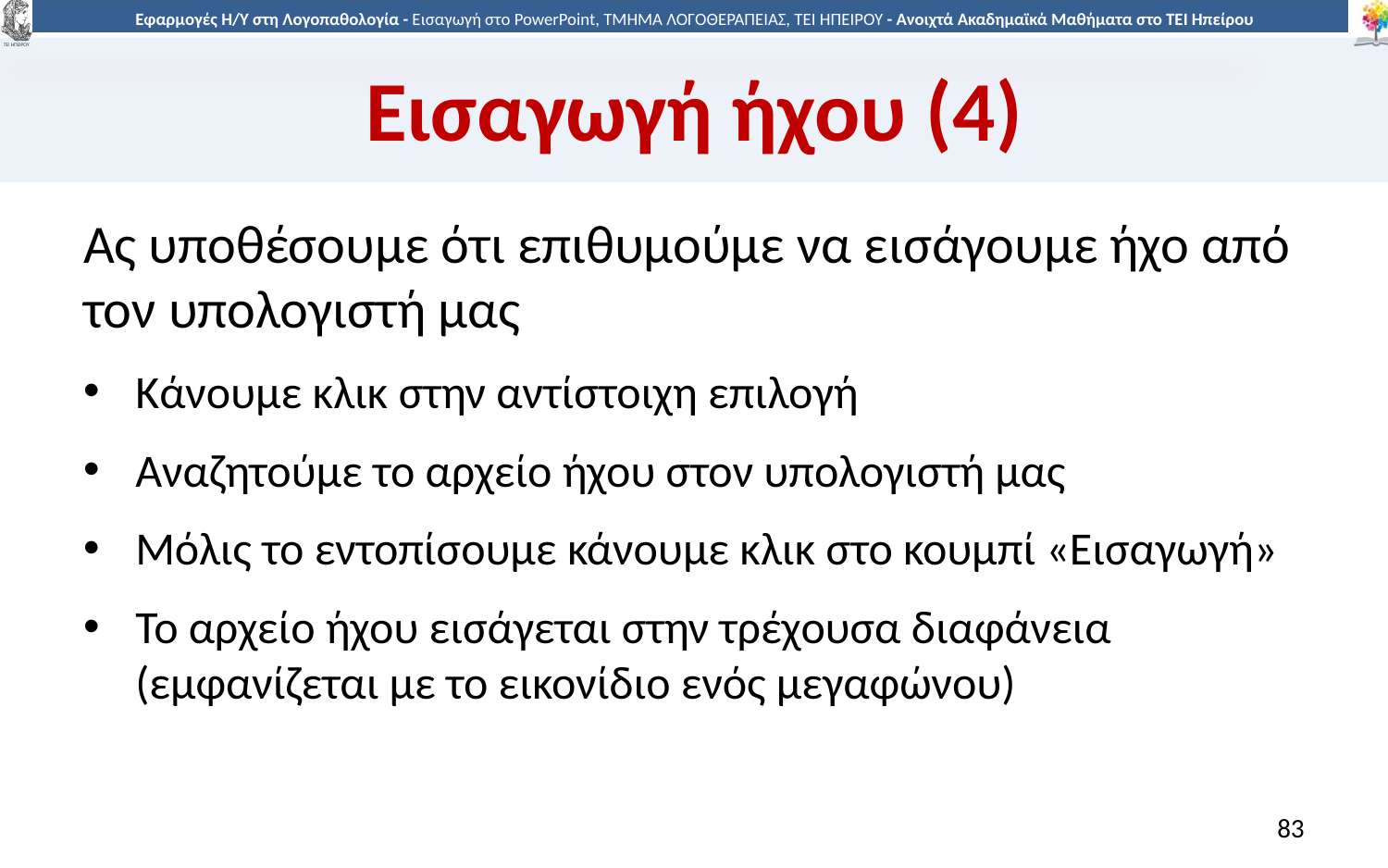

# Εισαγωγή ήχου (4)
Ας υποθέσουμε ότι επιθυμούμε να εισάγουμε ήχο από τον υπολογιστή μας
Κάνουμε κλικ στην αντίστοιχη επιλογή
Αναζητούμε το αρχείο ήχου στον υπολογιστή μας
Μόλις το εντοπίσουμε κάνουμε κλικ στο κουμπί «Εισαγωγή»
Το αρχείο ήχου εισάγεται στην τρέχουσα διαφάνεια (εμφανίζεται με το εικονίδιο ενός μεγαφώνου)

83